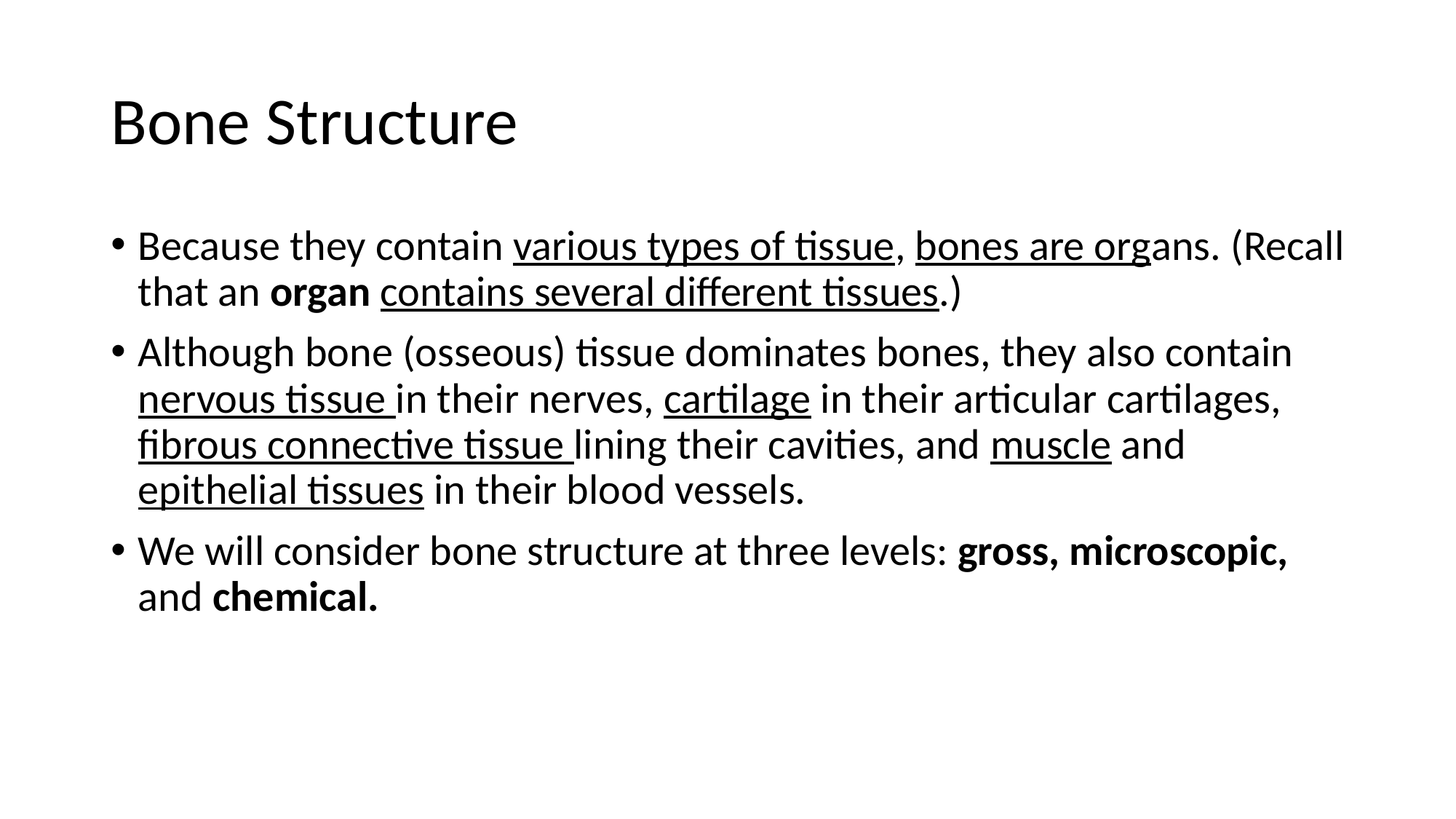

# Bone Structure
Because they contain various types of tissue, bones are organs. (Recall that an organ contains several different tissues.)
Although bone (osseous) tissue dominates bones, they also contain nervous tissue in their nerves, cartilage in their articular cartilages, fibrous connective tissue lining their cavities, and muscle and epithelial tissues in their blood vessels.
We will consider bone structure at three levels: gross, microscopic, and chemical.